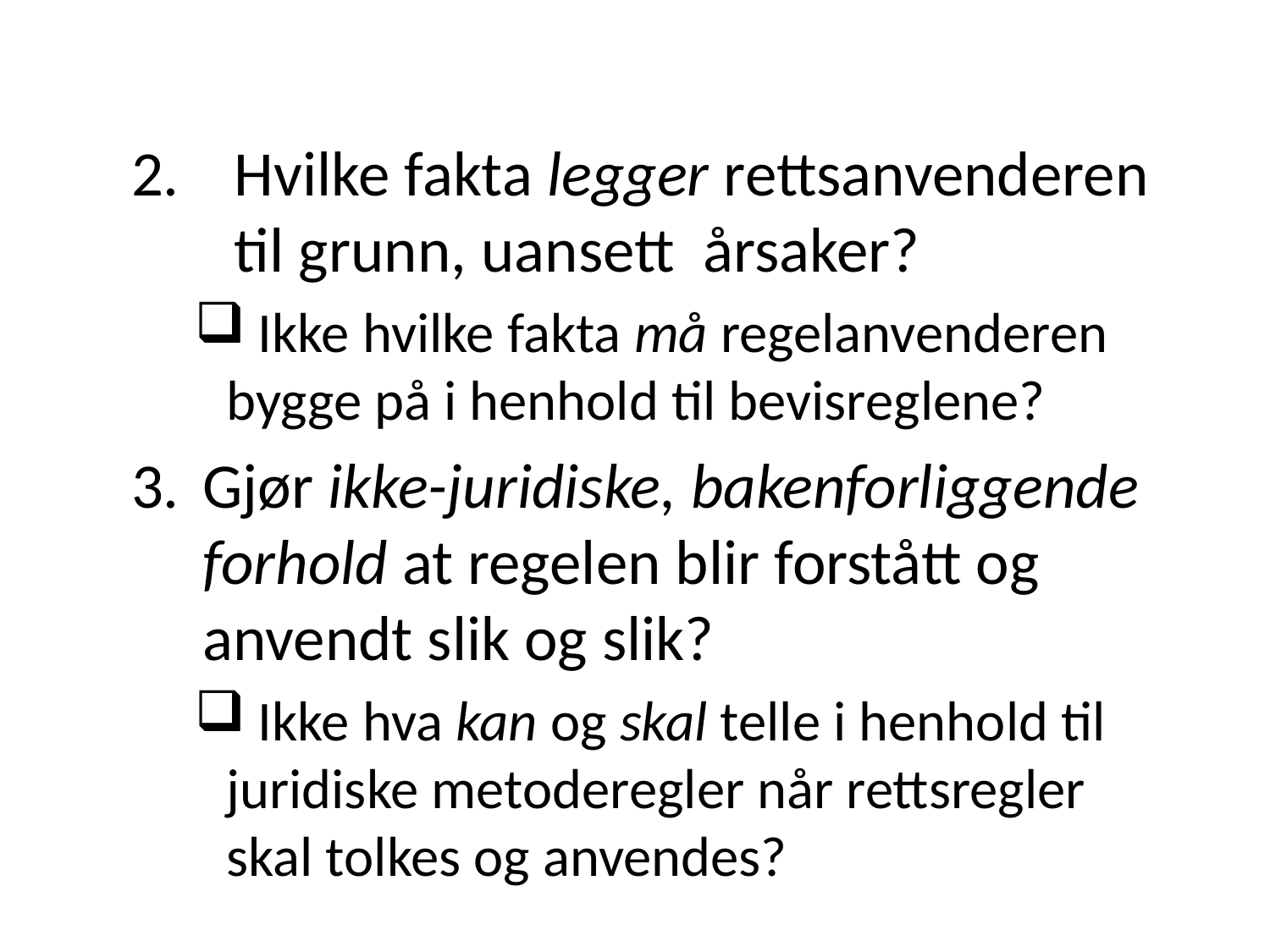

Hvilke fakta legger rettsanvenderen til grunn, uansett  årsaker?
 Ikke hvilke fakta må regelanvenderen bygge på i henhold til bevisreglene?
Gjør ikke-juridiske, bakenforliggende forhold at regelen blir forstått og anvendt slik og slik?
 Ikke hva kan og skal telle i henhold til juridiske metoderegler når rettsregler skal tolkes og anvendes?